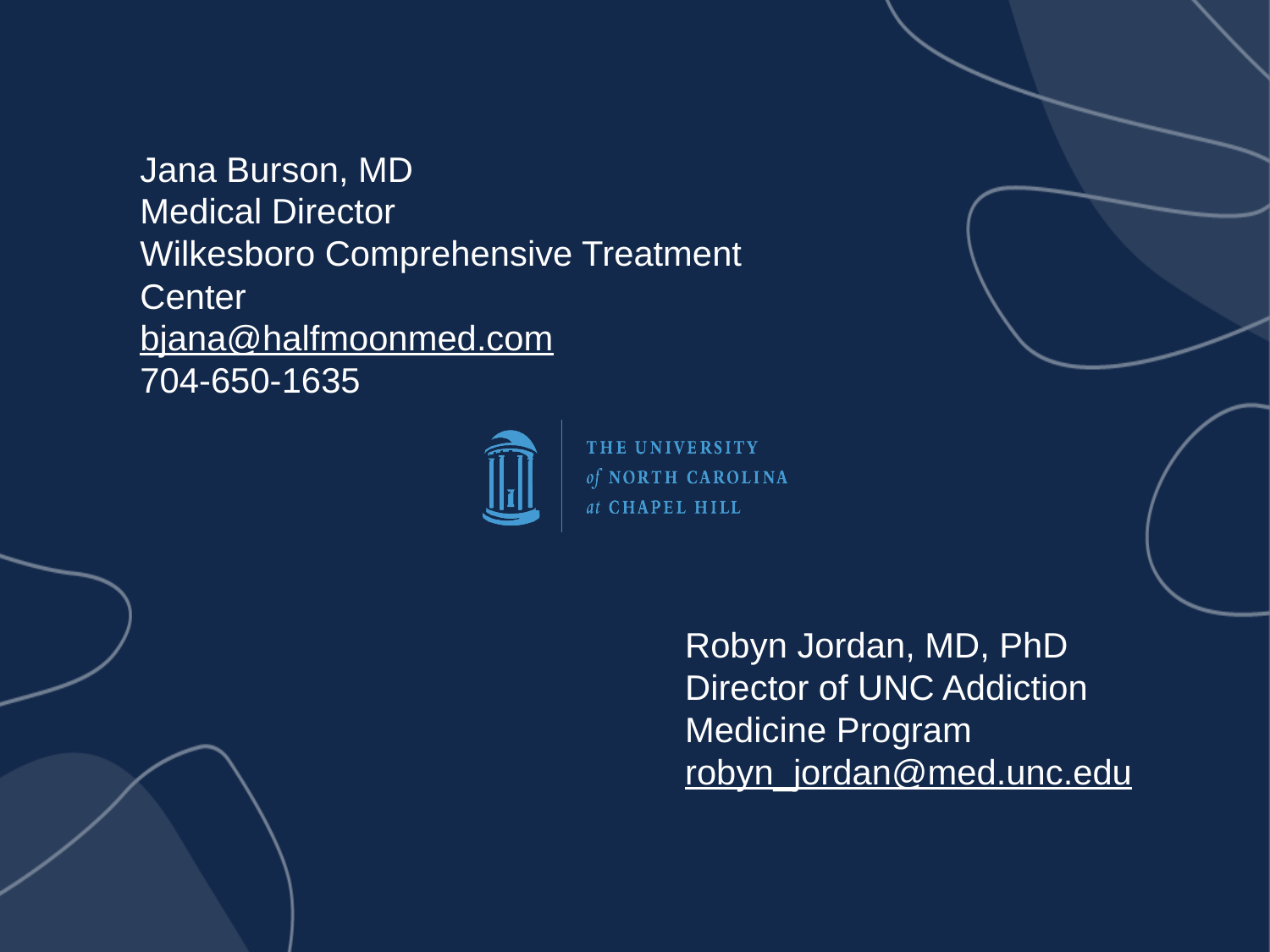

Jana Burson, MD
Medical Director
Wilkesboro Comprehensive Treatment Center
bjana@halfmoonmed.com
704-650-1635
Robyn Jordan, MD, PhD
Director of UNC Addiction Medicine Program
robyn_jordan@med.unc.edu